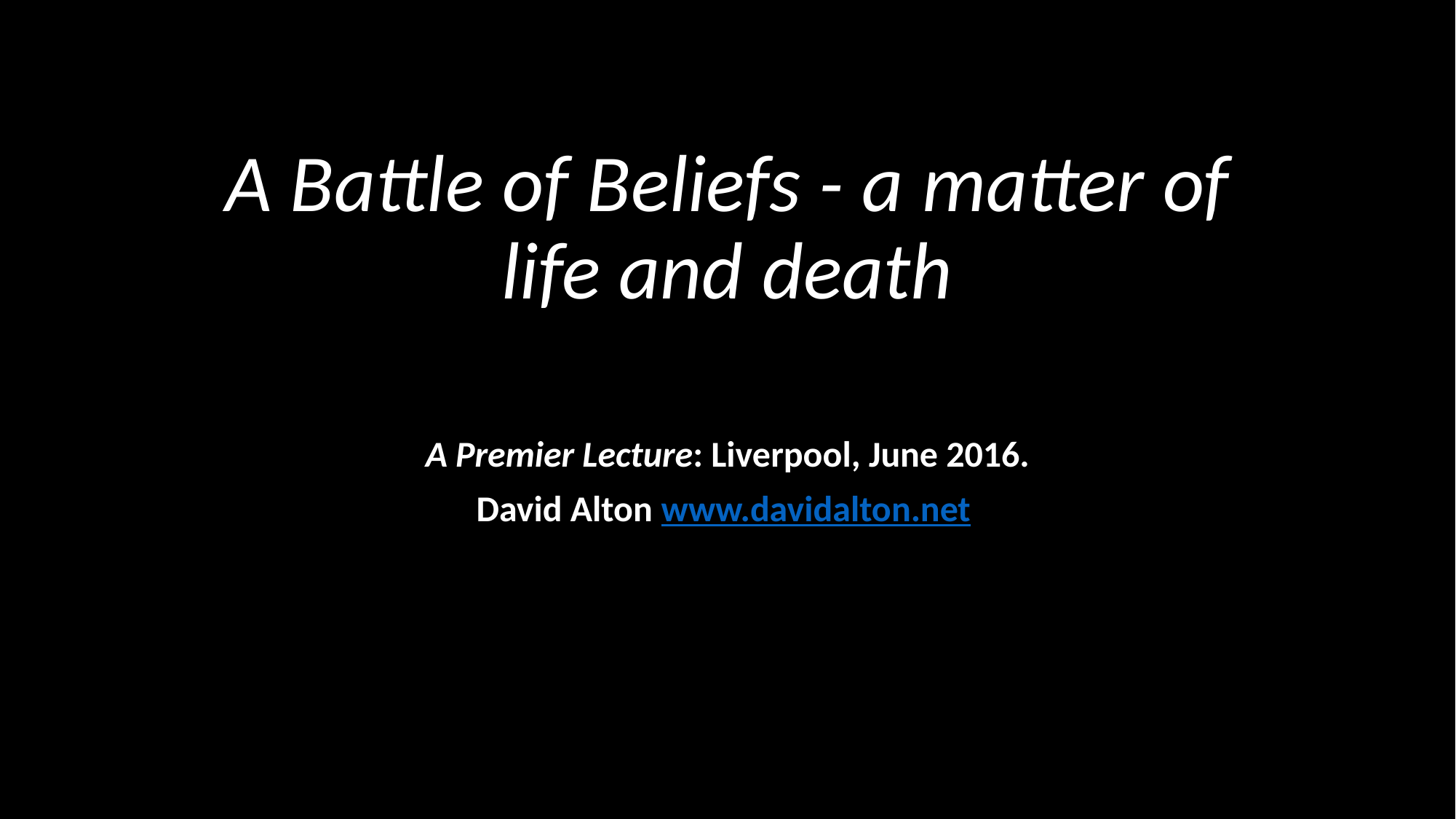

# A Battle of Beliefs - a matter of life and death
A Premier Lecture: Liverpool, June 2016.
David Alton www.davidalton.net